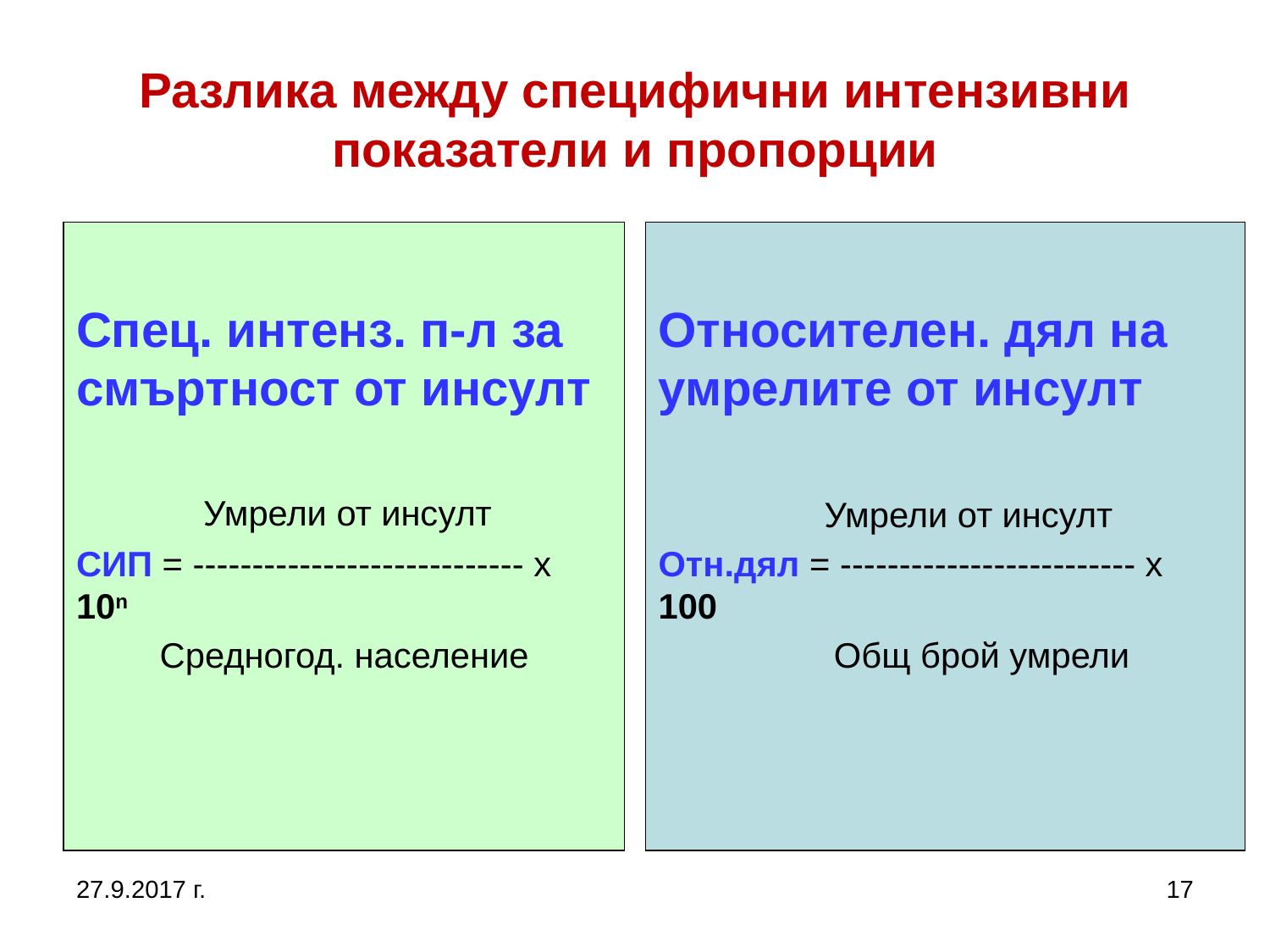

# Разлика между специфични интензивни показатели и пропорции

Спец. интенз. п-л за смъртност от инсулт

	Умрели от инсулт
СИП = ---------------------------- х 10n
         Средногод. население

Относителен. дял на умрелите от инсулт

	    Умрели от инсулт
Отн.дял = ------------------------- х 100
         	     Общ брой умрели

27.9.2017 г.
17